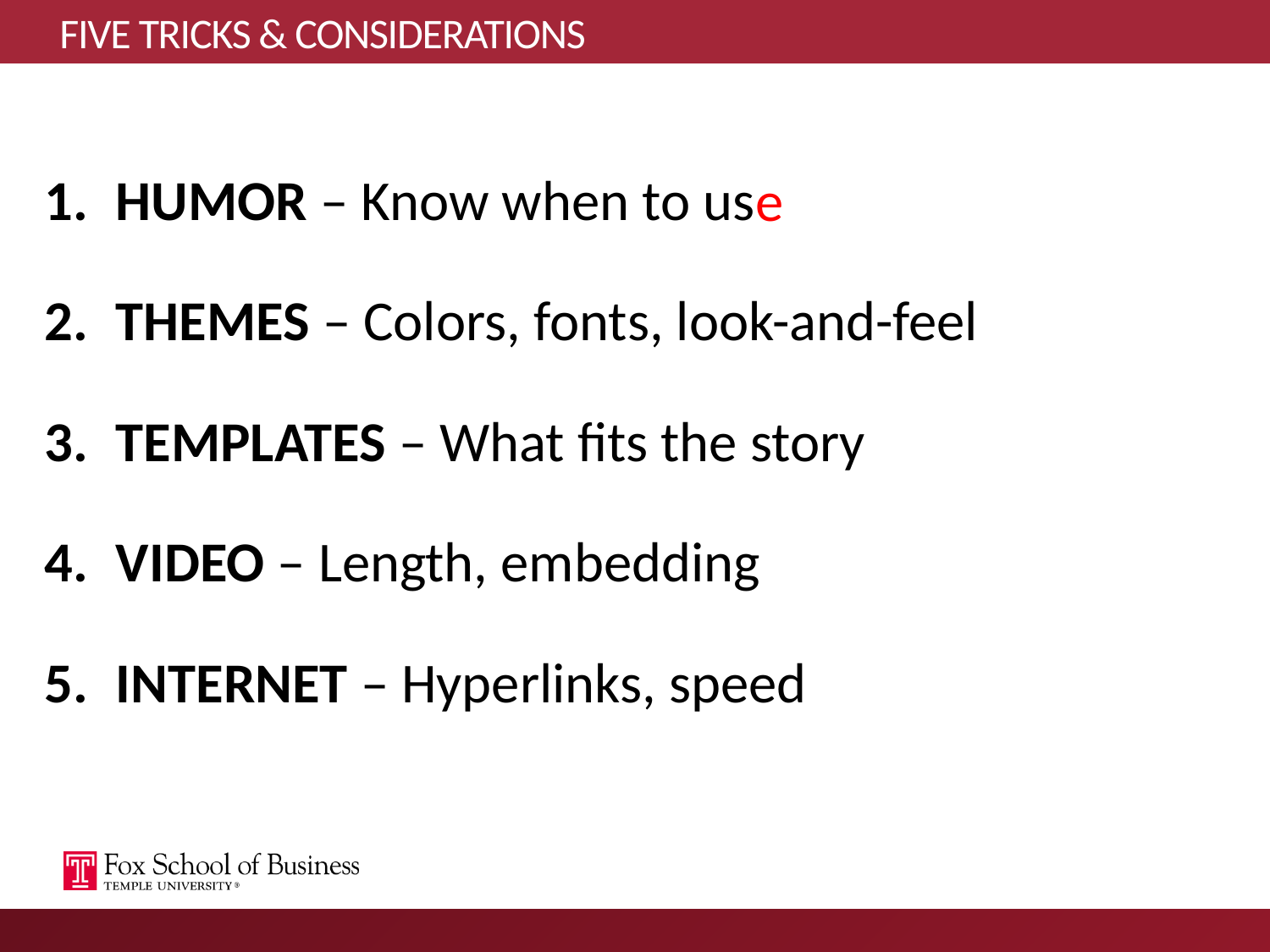

# FIVE TRICKS & CONSIDERATIONS
HUMOR – Know when to us
THEMES – Colors, fonts, look-and-feel
TEMPLATES – What fits the story
VIDEO – Length, embedding
INTERNET – Hyperlinks, speed
e